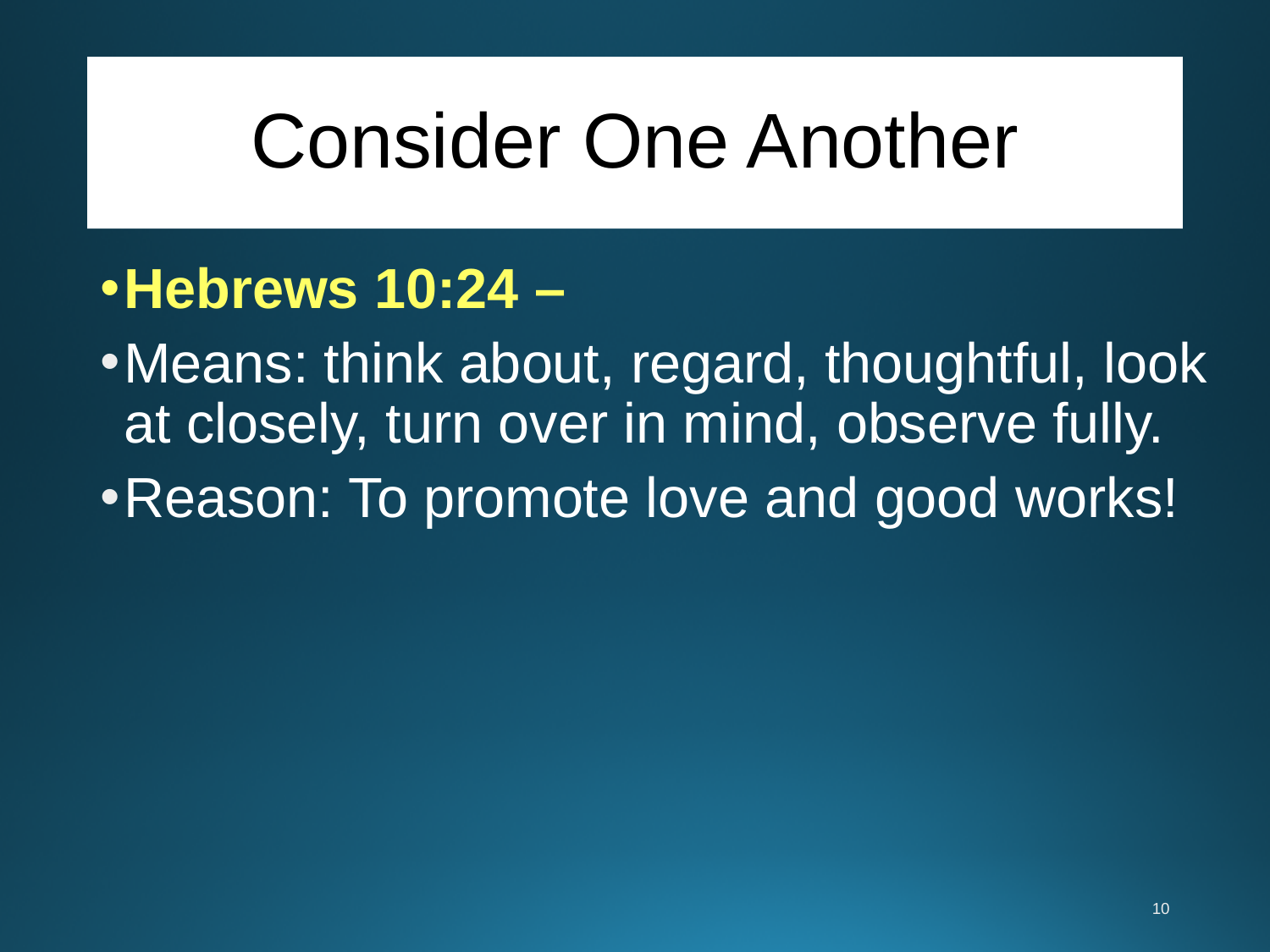

# Consider One Another
Hebrews 10:24 –
Means: think about, regard, thoughtful, look at closely, turn over in mind, observe fully.
Reason: To promote love and good works!
10